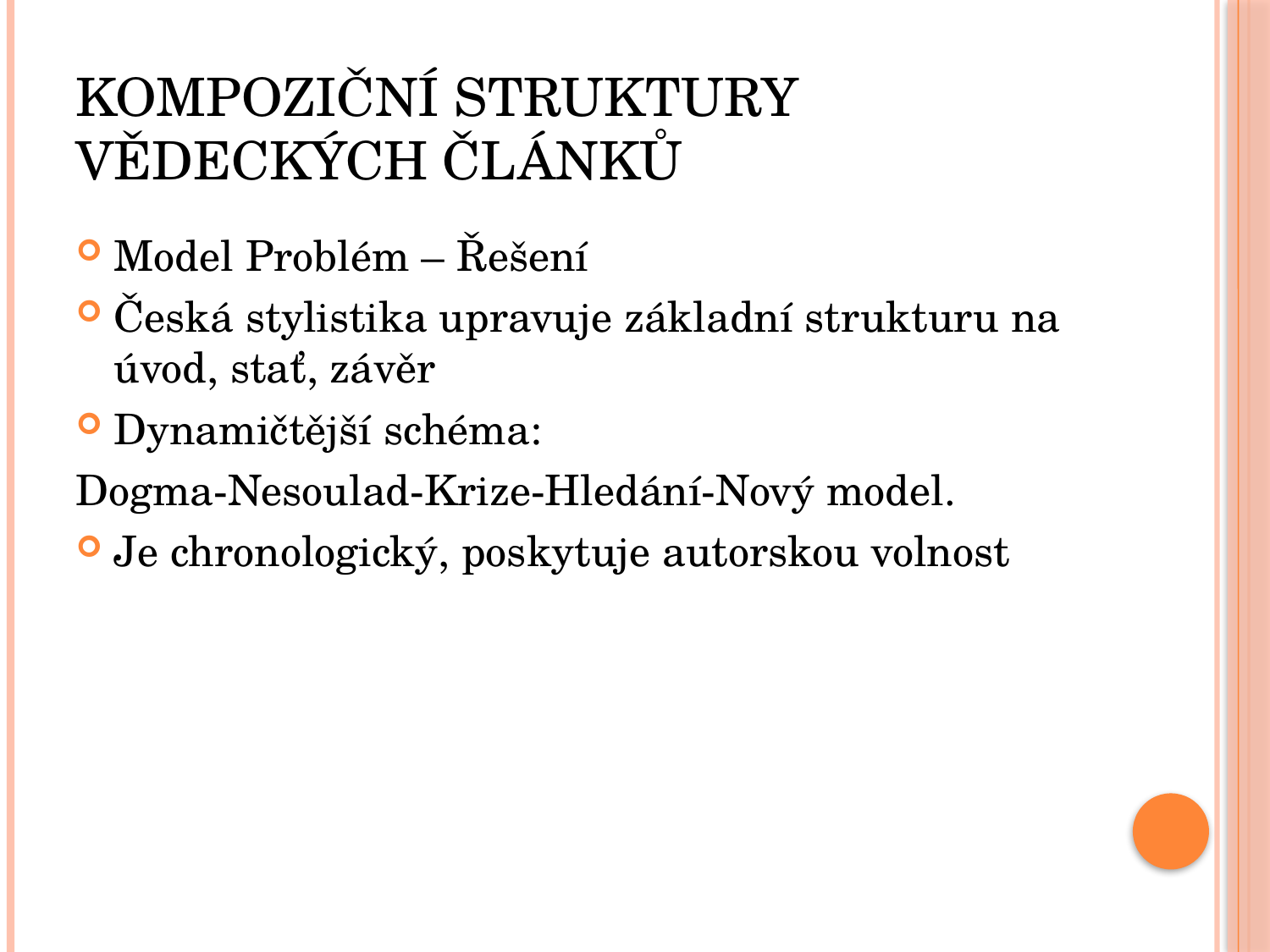

# Kompoziční Struktury Vědeckých článků
Model Problém – Řešení
Česká stylistika upravuje základní strukturu na úvod, stať, závěr
Dynamičtější schéma:
Dogma-Nesoulad-Krize-Hledání-Nový model.
Je chronologický, poskytuje autorskou volnost